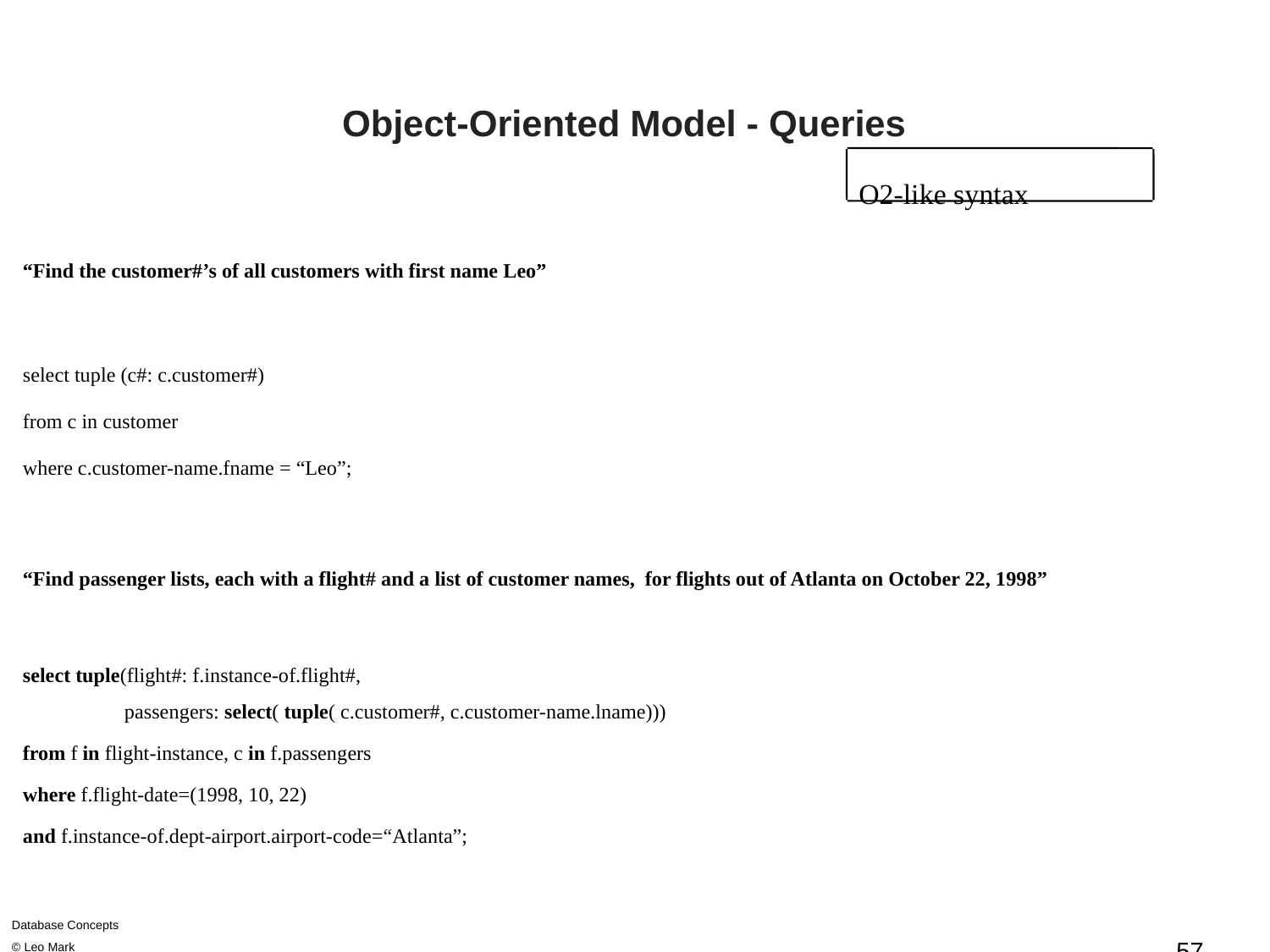

Object-Oriented Model - Queries
O2-like syntax

“Find the customer#’s of all customers with first name Leo”

select tuple (c#: c.customer#)
from c in customer
where c.customer-name.fname = “Leo”;

“Find passenger lists, each with a flight# and a list of customer names,  for flights out of Atlanta on October 22, 1998”

select tuple(flight#: f.instance-of.flight#,
                    passengers: select( tuple( c.customer#, c.customer-name.lname)))
from f in flight-instance, c in f.passengers
where f.flight-date=(1998, 10, 22)
and f.instance-of.dept-airport.airport-code=“Atlanta”;